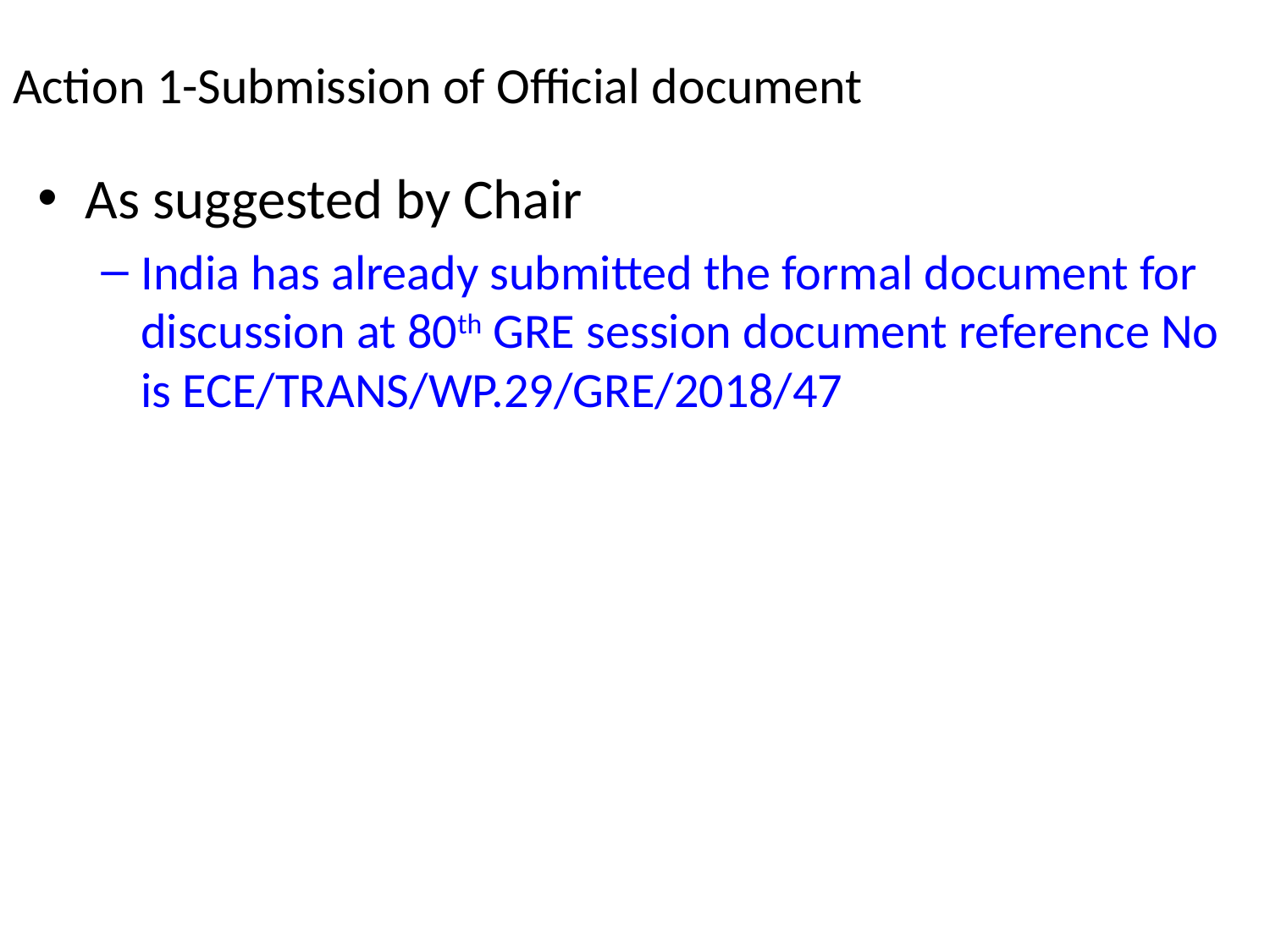

# Action 1-Submission of Official document
As suggested by Chair
India has already submitted the formal document for discussion at 80th GRE session document reference No is ECE/TRANS/WP.29/GRE/2018/47